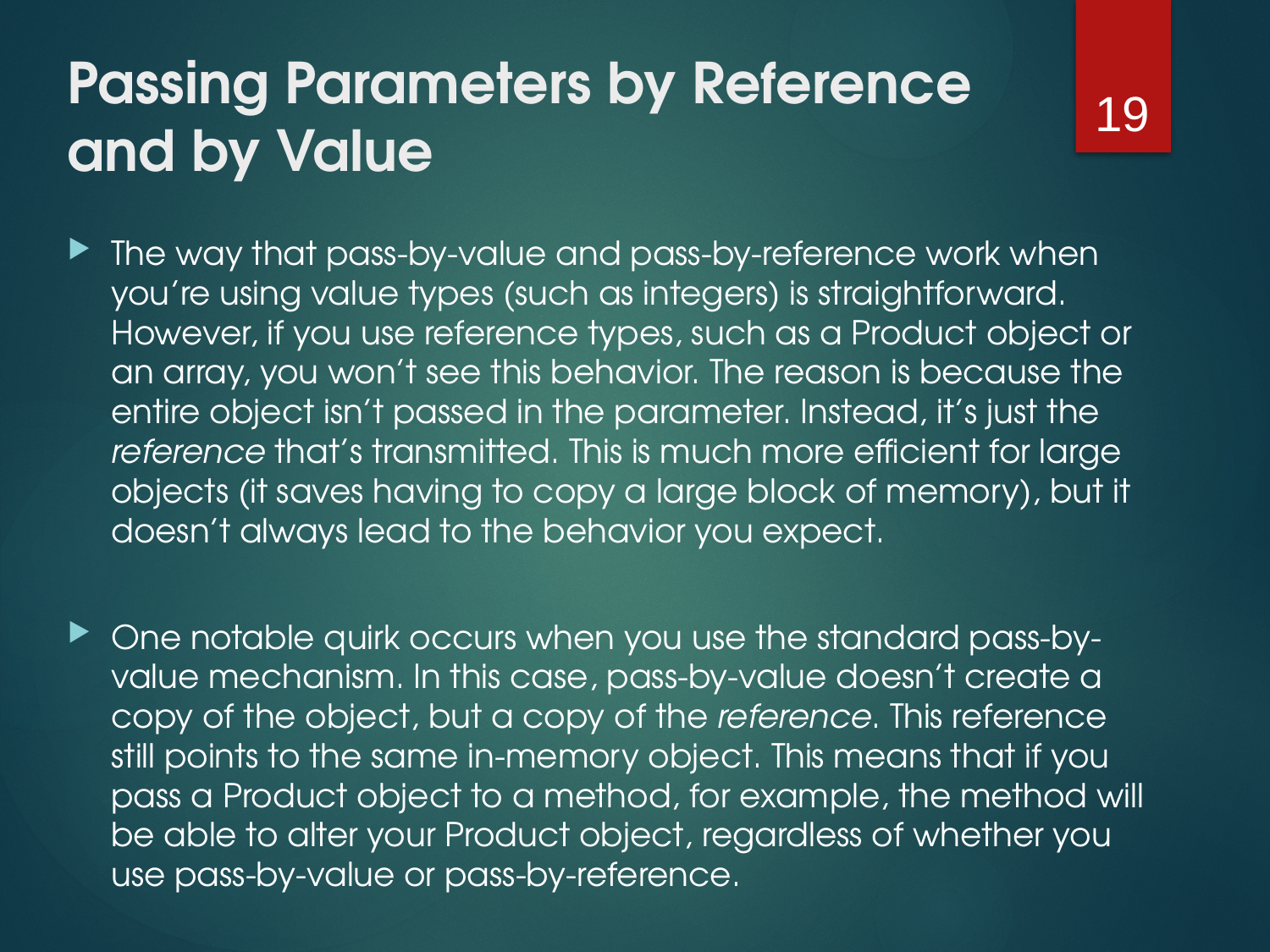

# Passing Parameters by Reference and by Value
19
The way that pass-by-value and pass-by-reference work when you’re using value types (such as integers) is straightforward. However, if you use reference types, such as a Product object or an array, you won’t see this behavior. The reason is because the entire object isn’t passed in the parameter. Instead, it’s just the reference that’s transmitted. This is much more efficient for large objects (it saves having to copy a large block of memory), but it doesn’t always lead to the behavior you expect.

One notable quirk occurs when you use the standard pass-by-value mechanism. In this case, pass-by-value doesn’t create a copy of the object, but a copy of the reference. This reference still points to the same in-memory object. This means that if you pass a Product object to a method, for example, the method will be able to alter your Product object, regardless of whether you use pass-by-value or pass-by-reference.